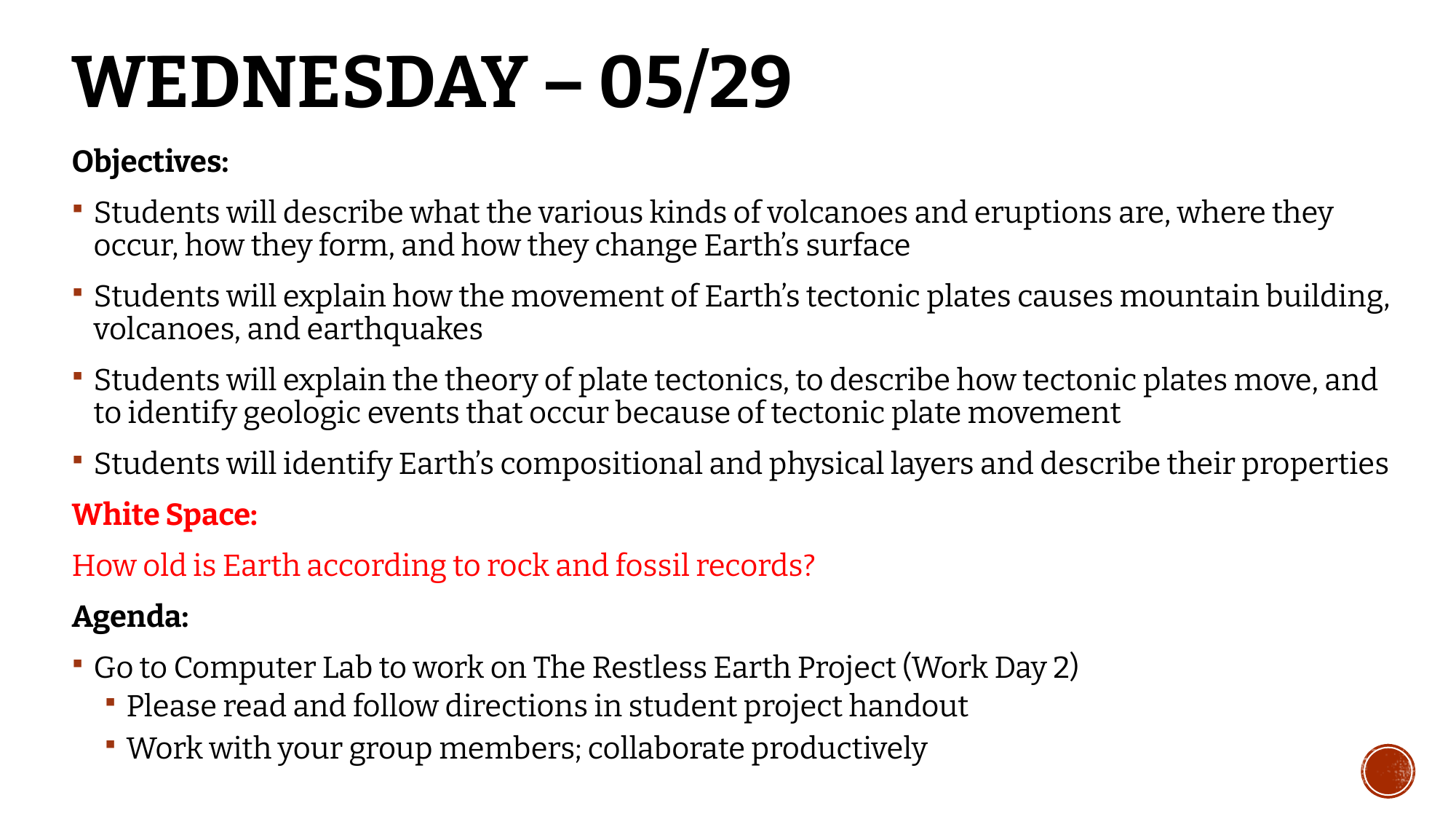

# Wednesday – 05/29
Objectives:
Students will describe what the various kinds of volcanoes and eruptions are, where they occur, how they form, and how they change Earth’s surface
Students will explain how the movement of Earth’s tectonic plates causes mountain building, volcanoes, and earthquakes
Students will explain the theory of plate tectonics, to describe how tectonic plates move, and to identify geologic events that occur because of tectonic plate movement
Students will identify Earth’s compositional and physical layers and describe their properties
White Space:
How old is Earth according to rock and fossil records?
Agenda:
Go to Computer Lab to work on The Restless Earth Project (Work Day 2)
Please read and follow directions in student project handout
Work with your group members; collaborate productively